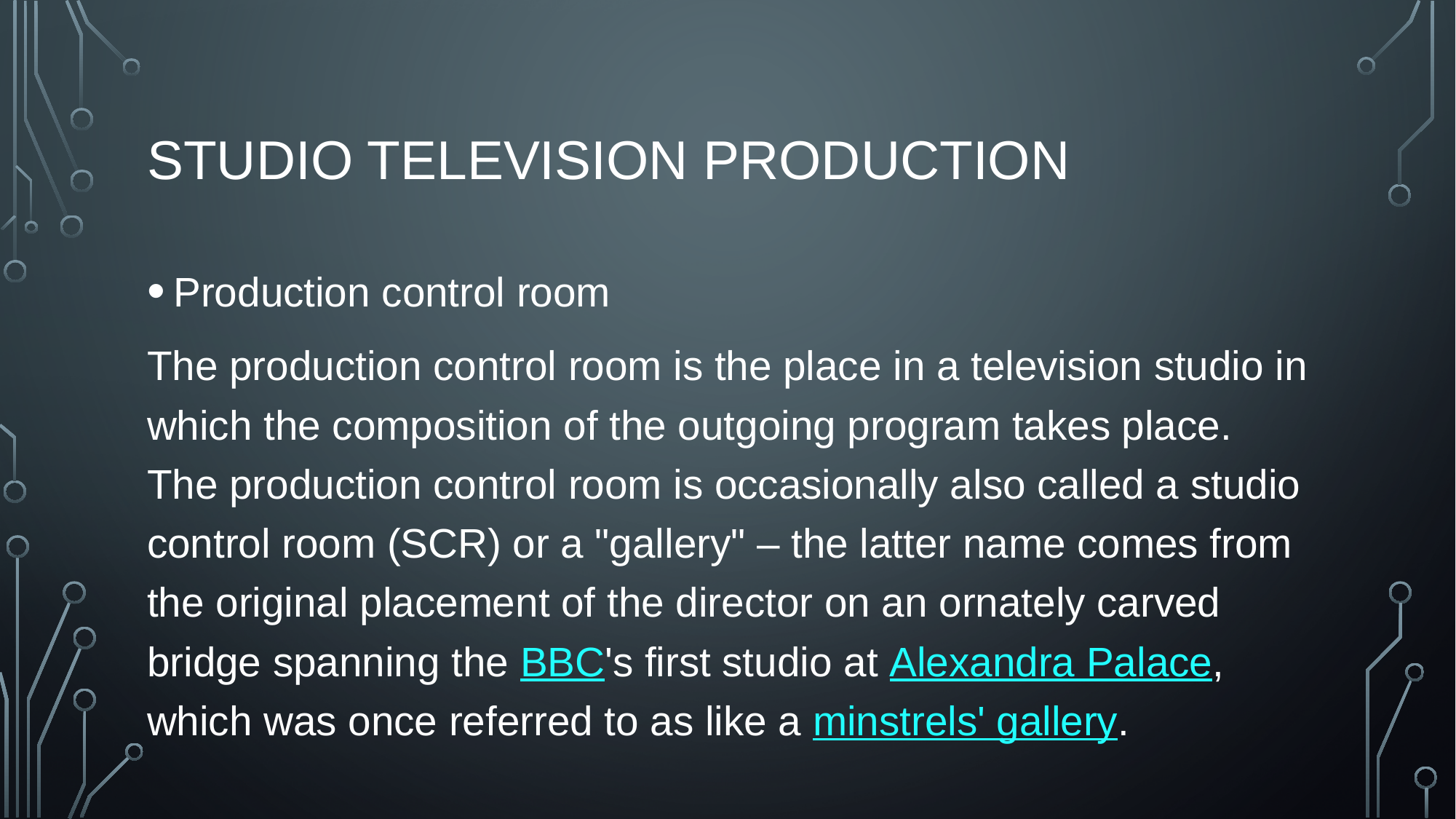

# Studio television production
Production control room
The production control room is the place in a television studio in which the composition of the outgoing program takes place. The production control room is occasionally also called a studio control room (SCR) or a "gallery" – the latter name comes from the original placement of the director on an ornately carved bridge spanning the BBC's first studio at Alexandra Palace, which was once referred to as like a minstrels' gallery.